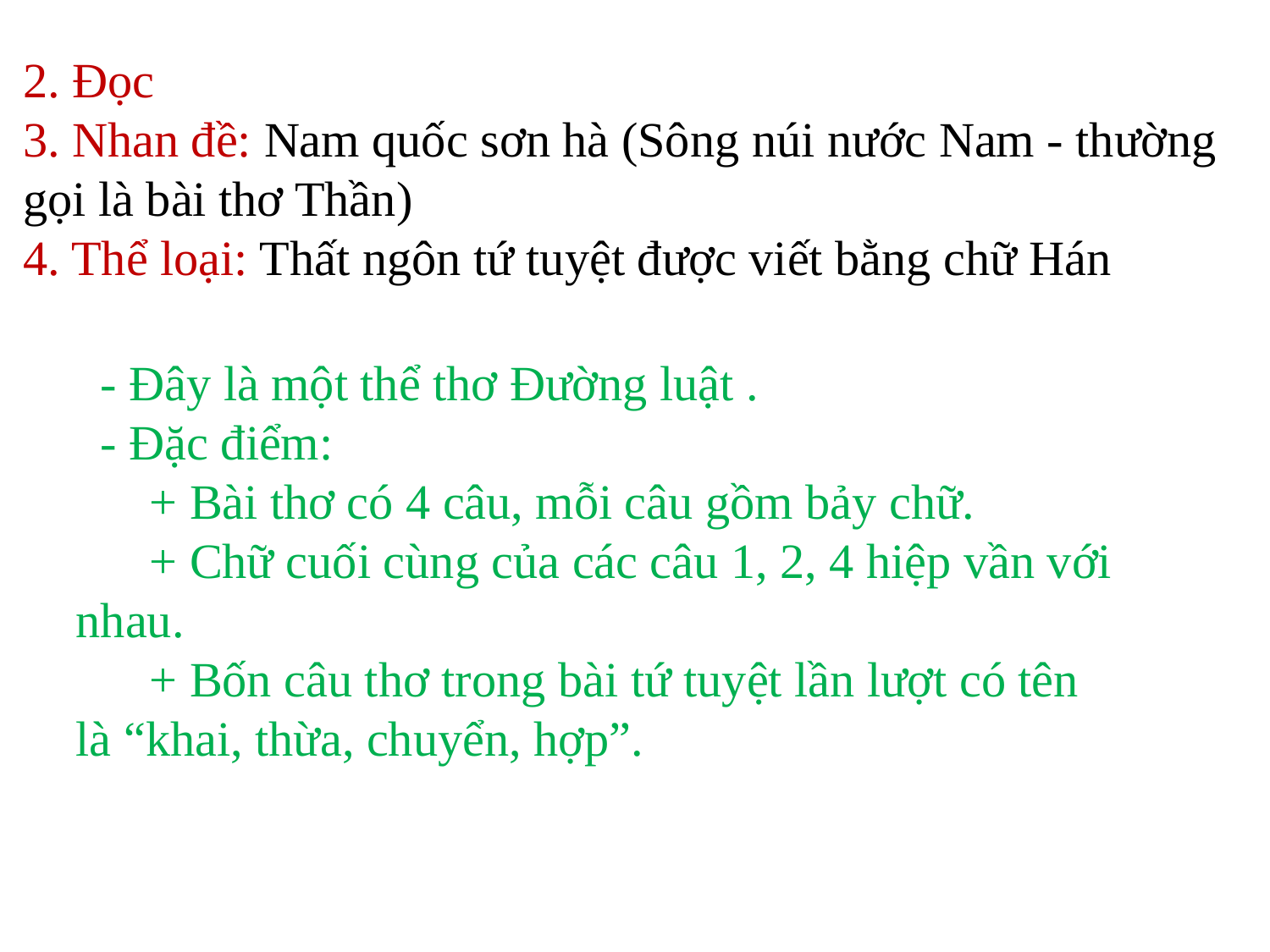

2. Đọc
3. Nhan đề: Nam quốc sơn hà (Sông núi nước Nam - thường gọi là bài thơ Thần)
4. Thể loại: Thất ngôn tứ tuyệt được viết bằng chữ Hán

  - Đây là một thể thơ Đường luật .
  - Đặc điểm:
      + Bài thơ có 4 câu, mỗi câu gồm bảy chữ.
      + Chữ cuối cùng của các câu 1, 2, 4 hiệp vần với nhau.
      + Bốn câu thơ trong bài tứ tuyệt lần lượt có tên là “khai, thừa, chuyển, hợp”.